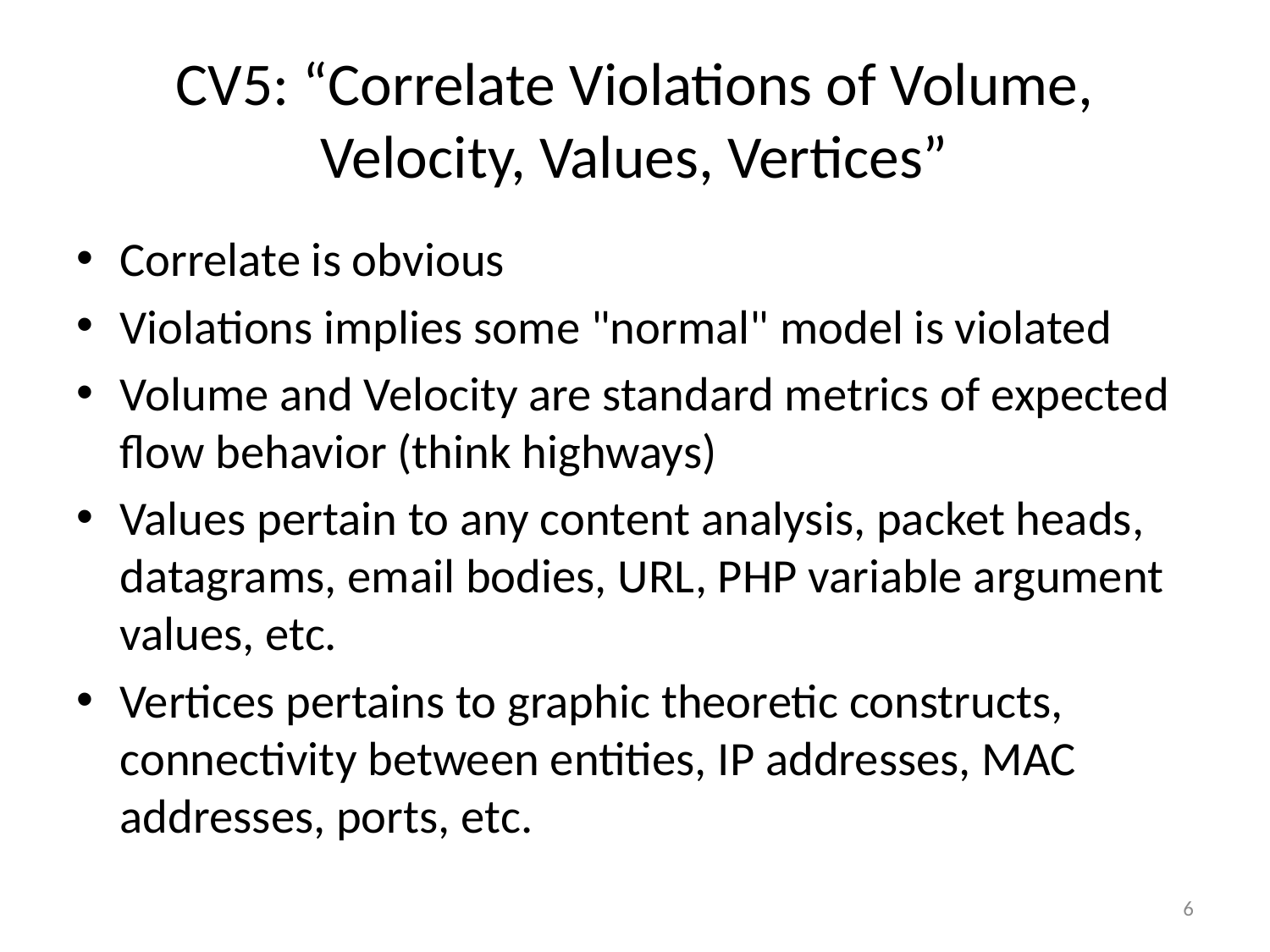

# CV5: “Correlate Violations of Volume, Velocity, Values, Vertices”
Correlate is obvious
Violations implies some "normal" model is violated
Volume and Velocity are standard metrics of expected flow behavior (think highways)
Values pertain to any content analysis, packet heads, datagrams, email bodies, URL, PHP variable argument values, etc.
Vertices pertains to graphic theoretic constructs, connectivity between entities, IP addresses, MAC addresses, ports, etc.

6